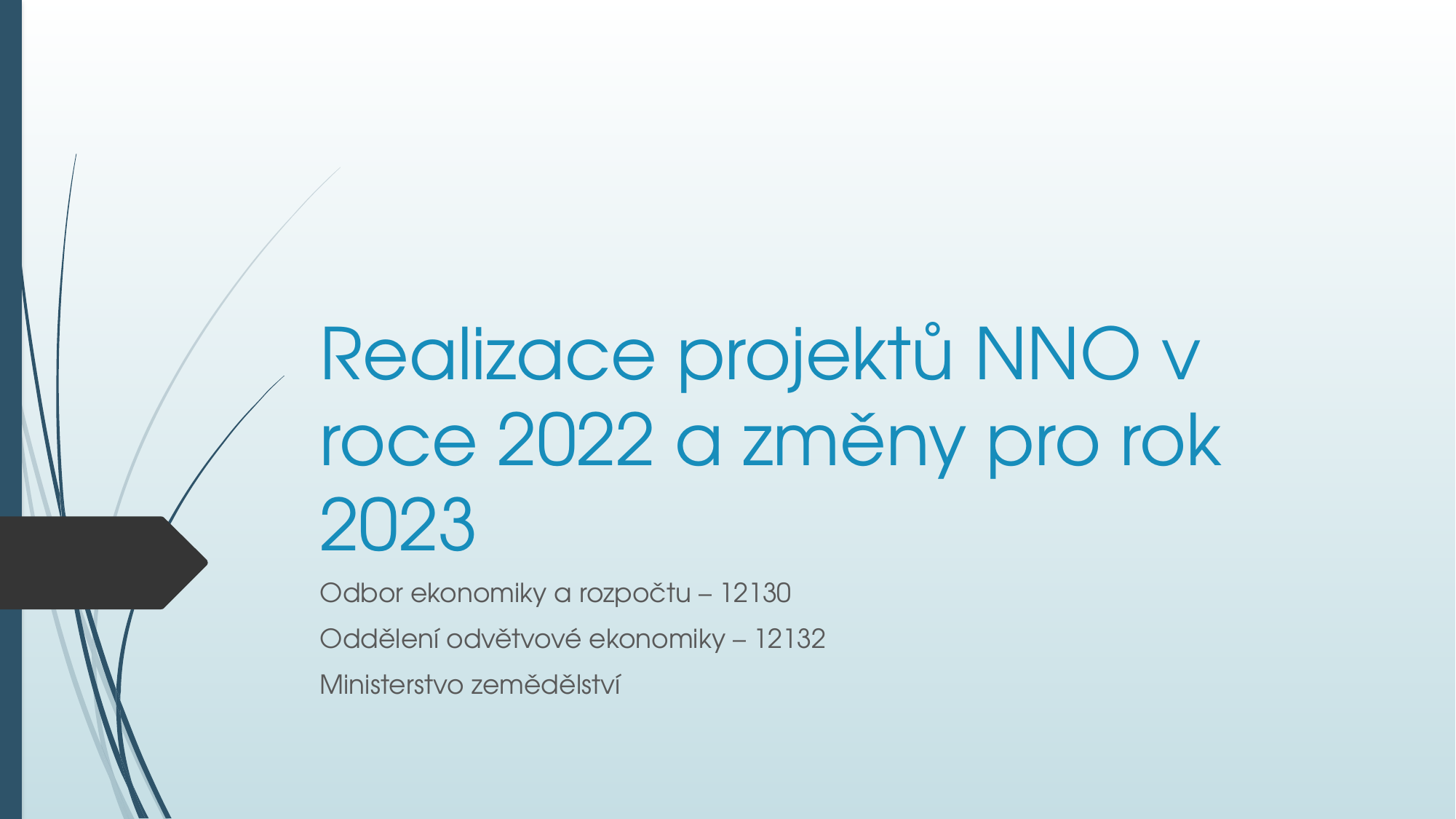

# Realizace projektů NNO v roce 2022 a změny pro rok 2023
Odbor ekonomiky a rozpočtu – 12130
Oddělení odvětvové ekonomiky – 12132
Ministerstvo zemědělství